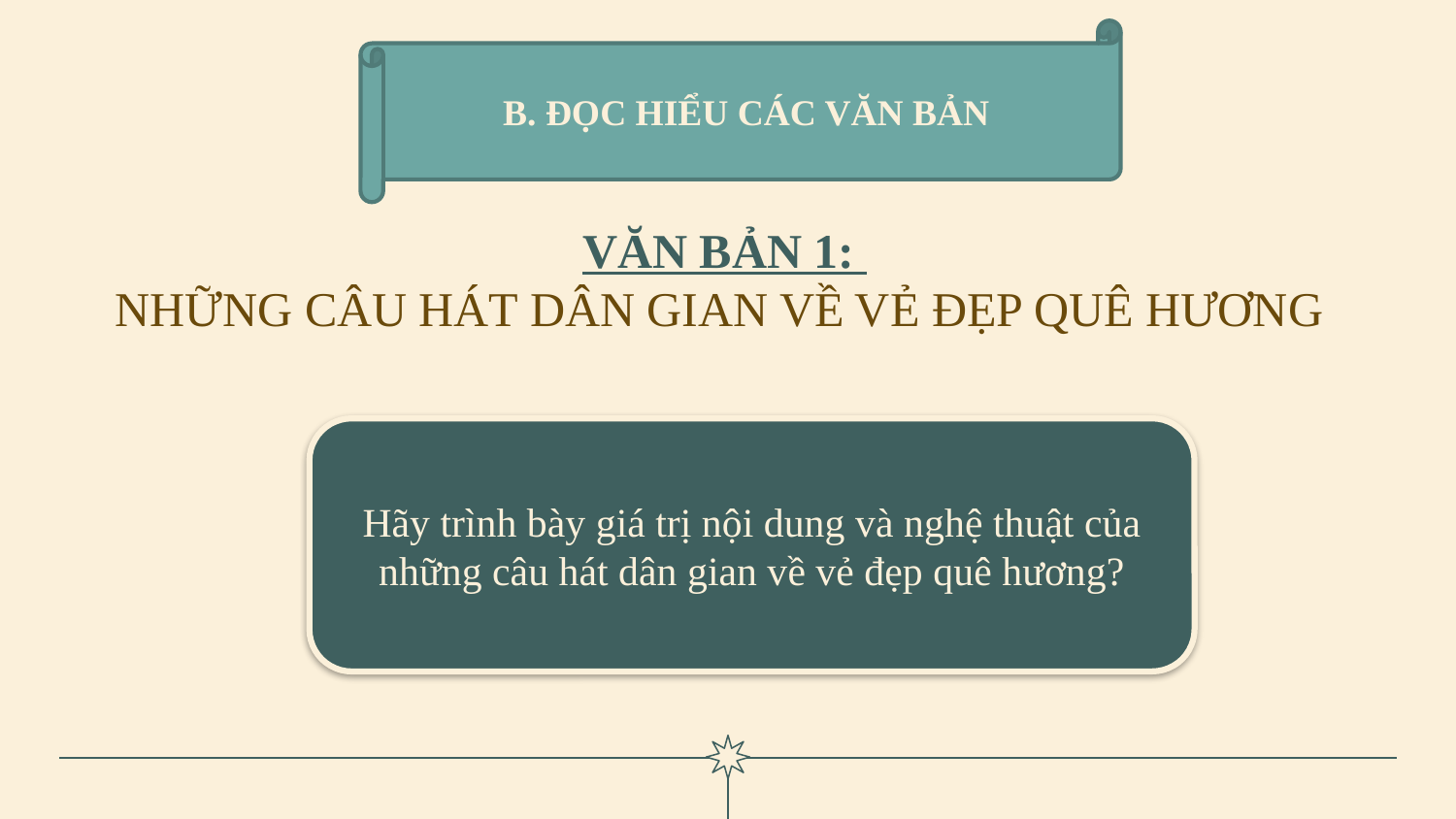

B. ĐỌC HIỂU CÁC VĂN BẢN
VĂN BẢN 1:
NHỮNG CÂU HÁT DÂN GIAN VỀ VẺ ĐẸP QUÊ HƯƠNG
Hãy trình bày giá trị nội dung và nghệ thuật của những câu hát dân gian về vẻ đẹp quê hương?